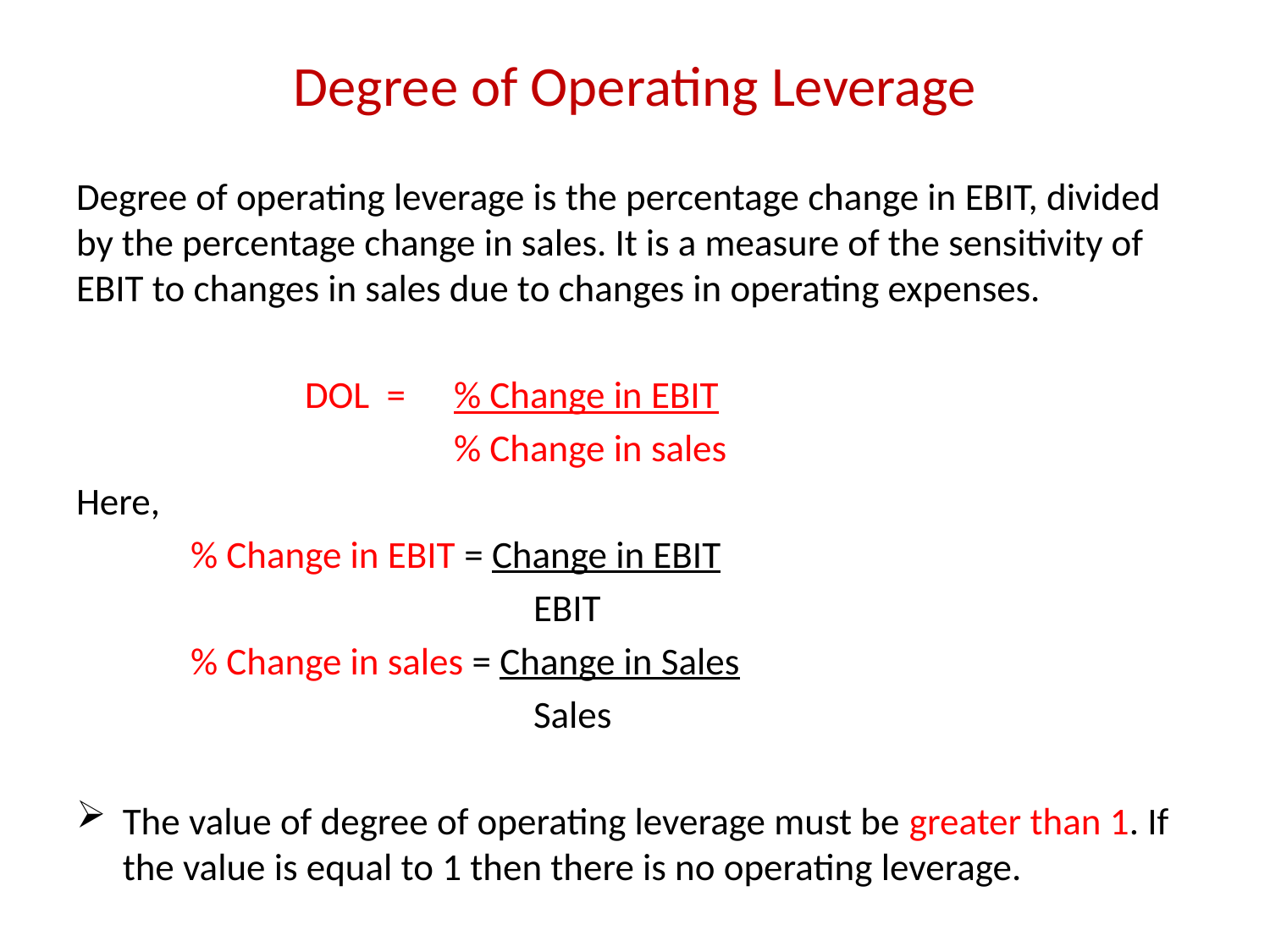

# Degree of Operating Leverage
Degree of operating leverage is the percentage change in EBIT, divided by the percentage change in sales. It is a measure of the sensitivity of EBIT to changes in sales due to changes in operating expenses.

		DOL  =	    % Change in EBIT
               		    % Change in sales
Here,
	% Change in EBIT = Change in EBIT
				EBIT
	% Change in sales = Change in Sales
				Sales

The value of degree of operating leverage must be greater than 1. If the value is equal to 1 then there is no operating leverage.